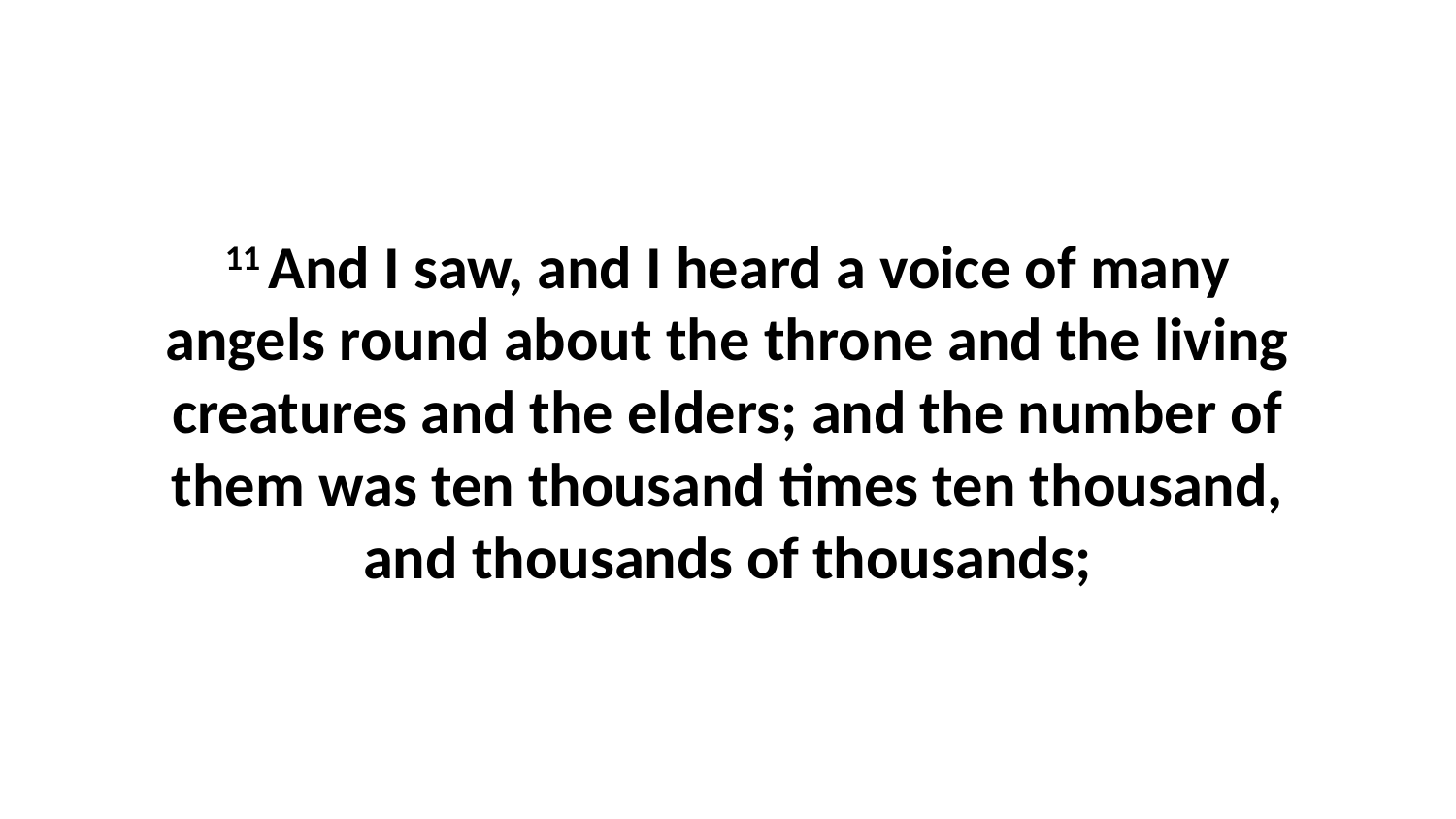

11 And I saw, and I heard a voice of many angels round about the throne and the living creatures and the elders; and the number of them was ten thousand times ten thousand, and thousands of thousands;